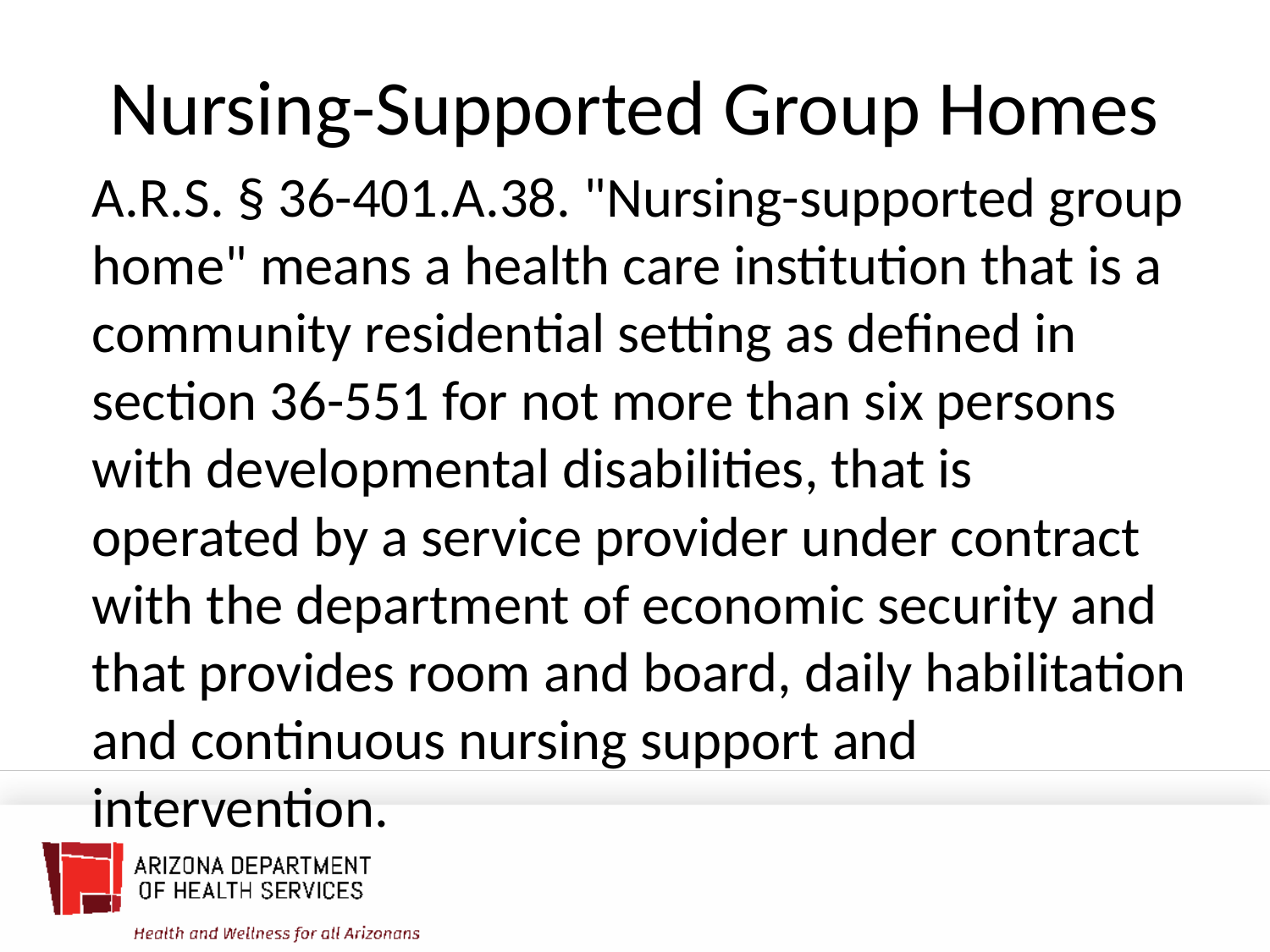

# Nursing-Supported Group Homes
A.R.S. § 36-401.A.38. "Nursing-supported group home" means a health care institution that is a community residential setting as defined in section 36-551 for not more than six persons with developmental disabilities, that is operated by a service provider under contract with the department of economic security and that provides room and board, daily habilitation and continuous nursing support and intervention.